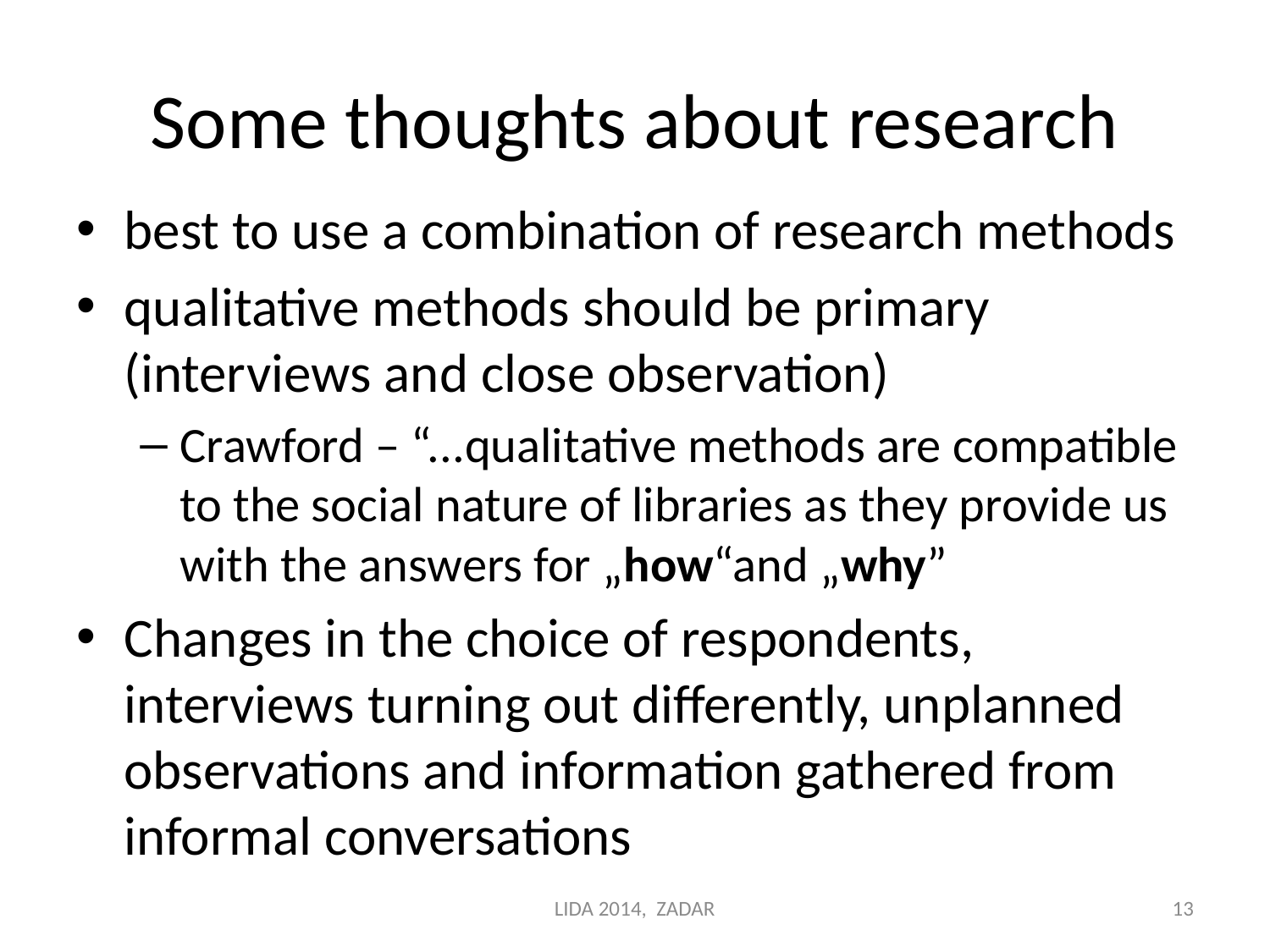

# Some thoughts about research
best to use a combination of research methods
qualitative methods should be primary (interviews and close observation)
Crawford – “...qualitative methods are compatible to the social nature of libraries as they provide us with the answers for „how“and „why”
Changes in the choice of respondents, interviews turning out differently, unplanned observations and information gathered from informal conversations

LIDA 2014,  ZADAR
13